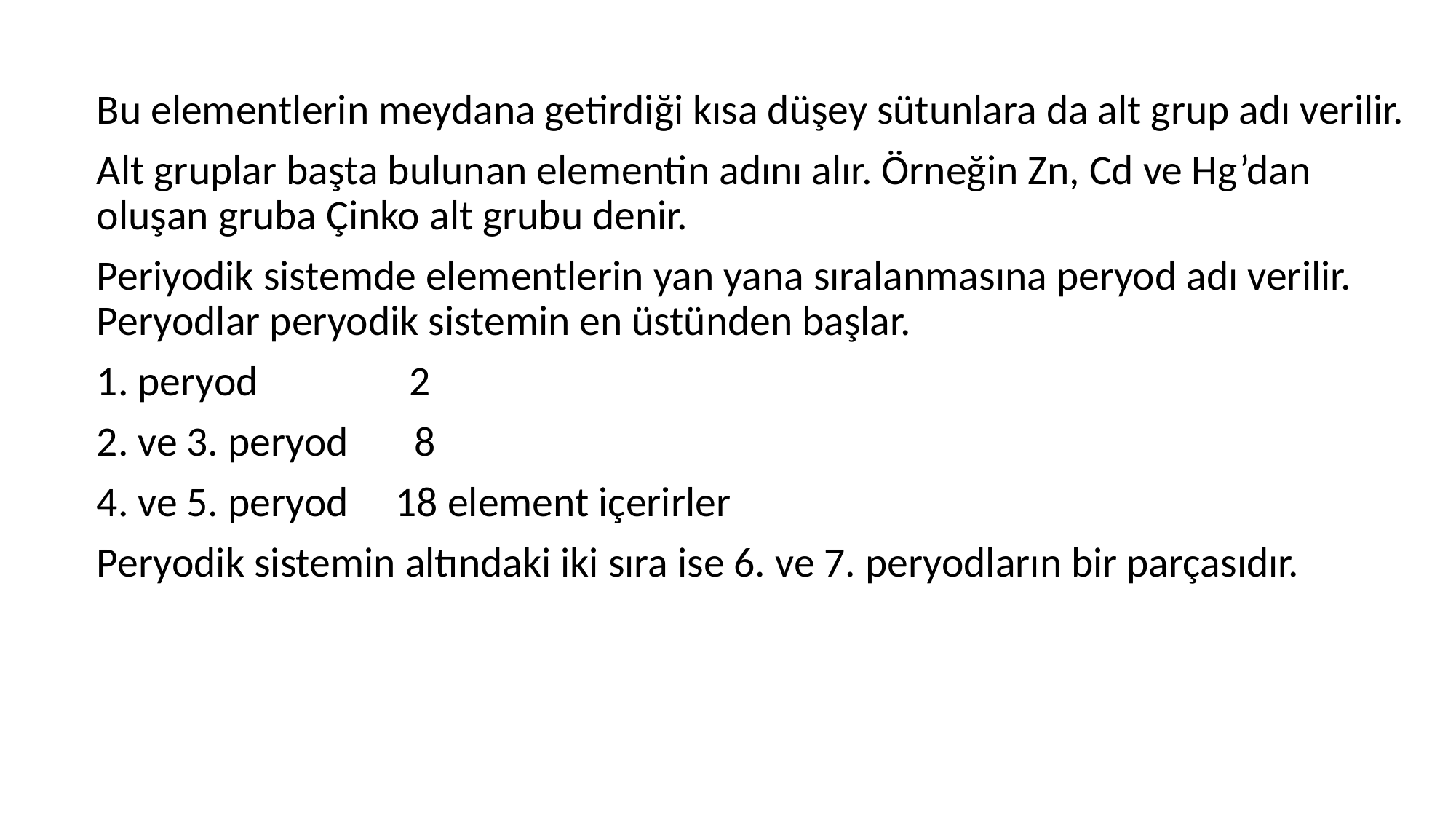

Bu elementlerin meydana getirdiği kısa düşey sütunlara da alt grup adı verilir.
Alt gruplar başta bulunan elementin adını alır. Örneğin Zn, Cd ve Hg’dan oluşan gruba Çinko alt grubu denir.
Periyodik sistemde elementlerin yan yana sıralanmasına peryod adı verilir. Peryodlar peryodik sistemin en üstünden başlar.
1. peryod                2
2. ve 3. peryod       8
4. ve 5. peryod     18 element içerirler
Peryodik sistemin altındaki iki sıra ise 6. ve 7. peryodların bir parçasıdır.